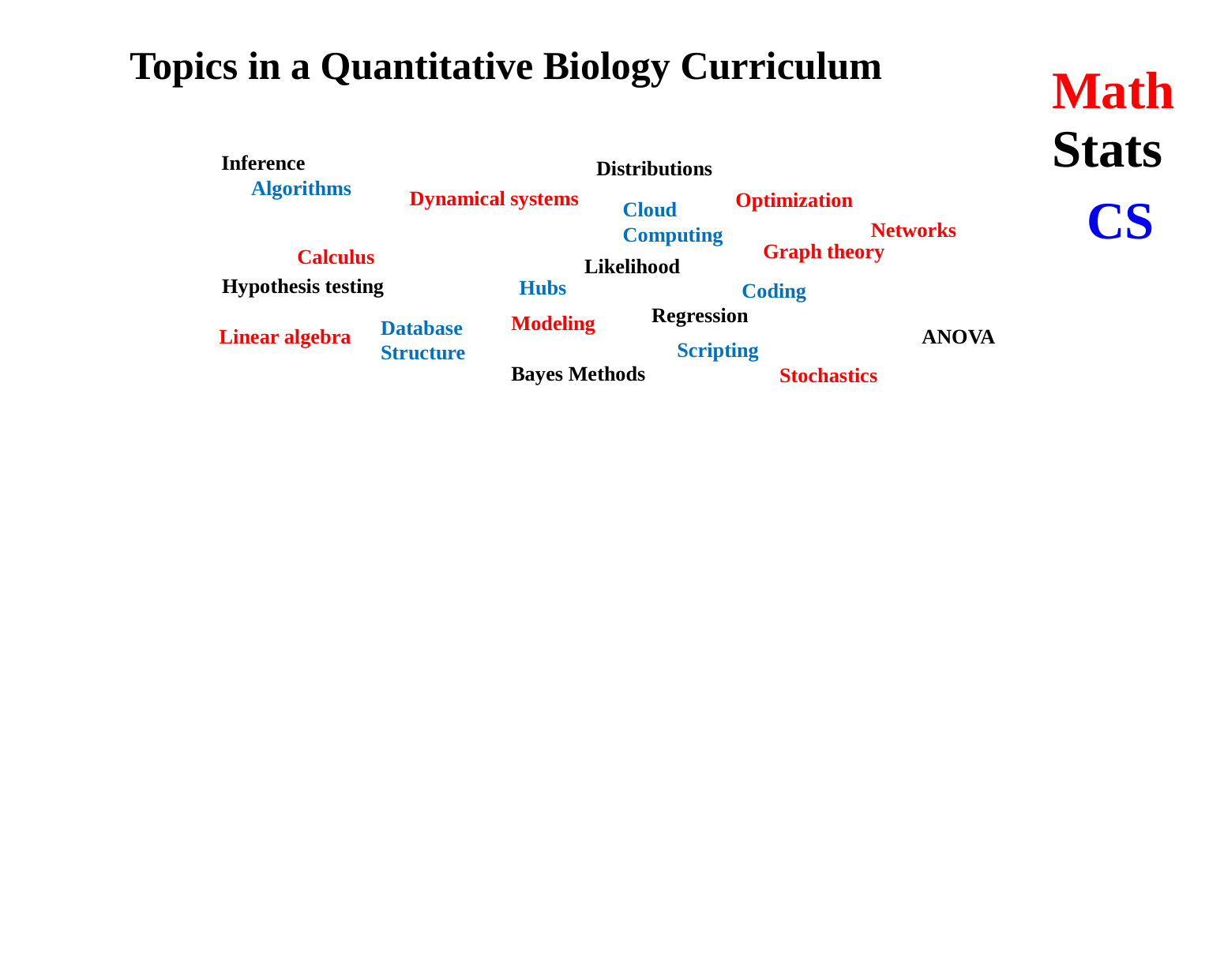

Topics in a Quantitative Biology Curriculum
Math
Stats
Inference
Distributions
Algorithms
Dynamical systems
Optimization
CS
Cloud Computing
Networks
Graph theory
Calculus
Likelihood
Hypothesis testing
Hubs
Coding
Regression
Modeling
Database Structure
ANOVA
Linear algebra
Scripting
Bayes Methods
Stochastics